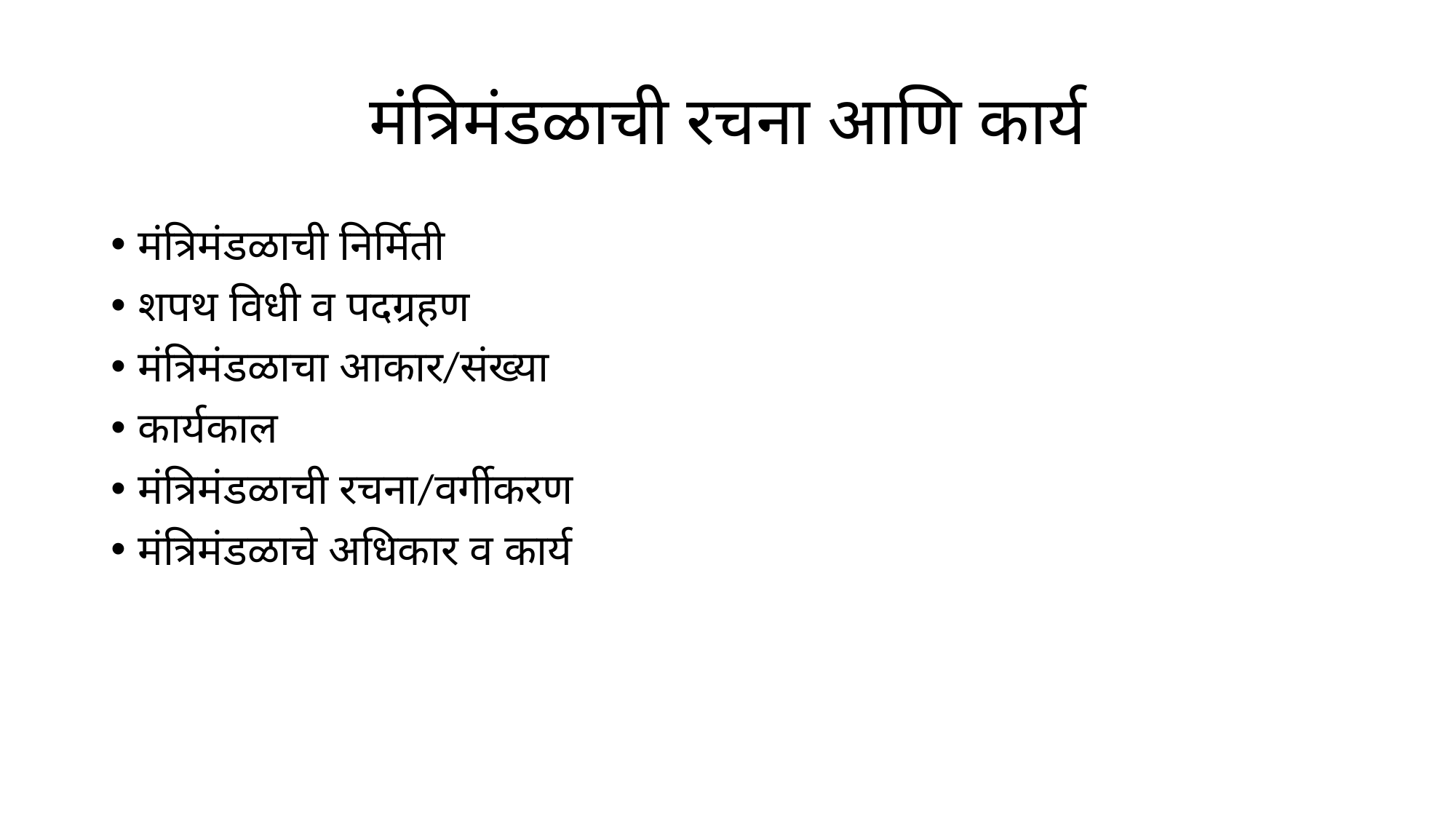

# मंत्रिमंडळाची रचना आणि कार्य
मंत्रिमंडळाची निर्मिती
शपथ विधी व पदग्रहण
मंत्रिमंडळाचा आकार/संख्या
कार्यकाल
मंत्रिमंडळाची रचना/वर्गीकरण
मंत्रिमंडळाचे अधिकार व कार्य